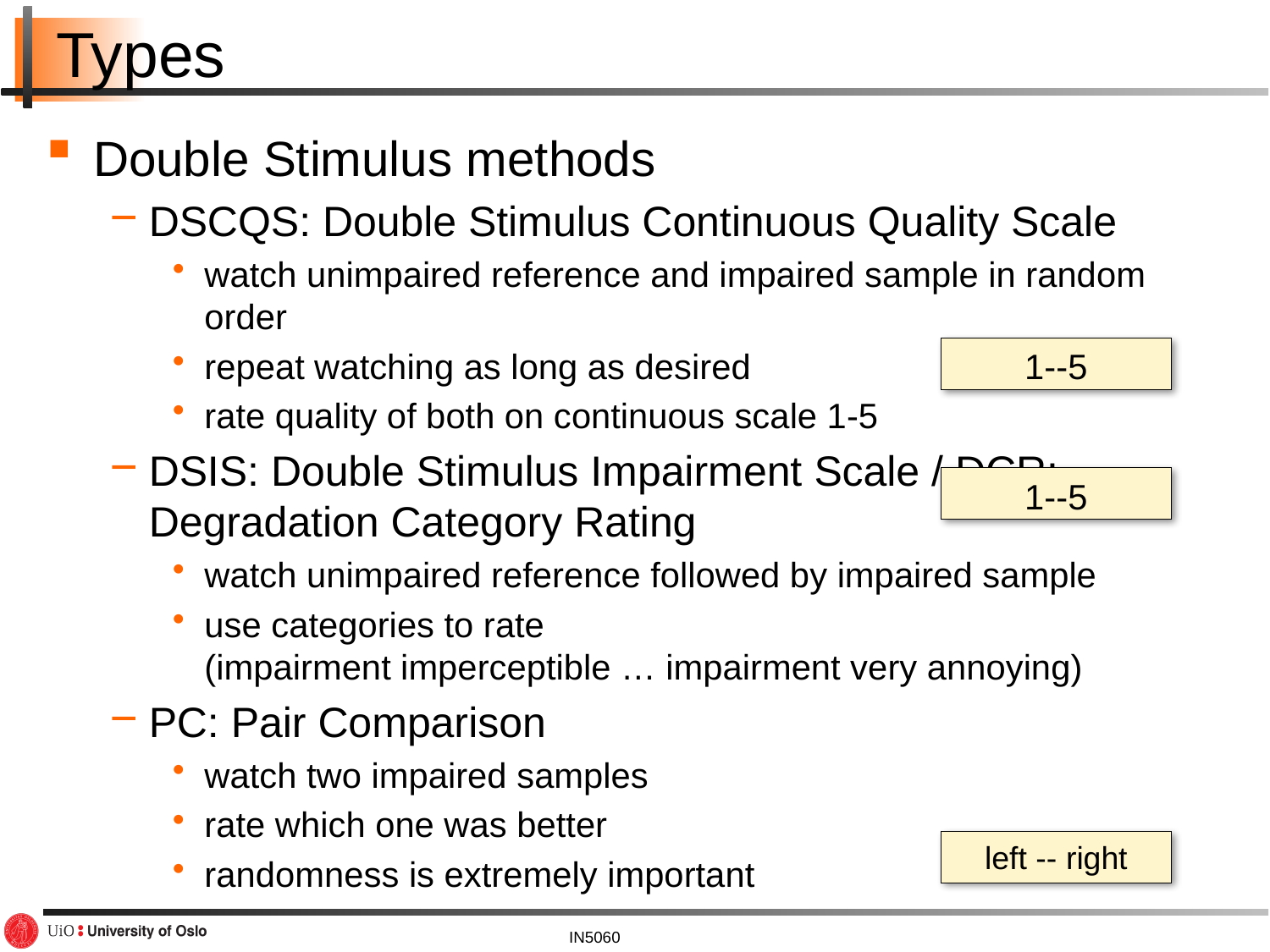

# Types
Double Stimulus methods
DSCQS: Double Stimulus Continuous Quality Scale
watch unimpaired reference and impaired sample in random order
repeat watching as long as desired
rate quality of both on continuous scale 1-5
DSIS: Double Stimulus Impairment Scale / DCR: Degradation Category Rating
watch unimpaired reference followed by impaired sample
use categories to rate
(impairment imperceptible … impairment very annoying)
PC: Pair Comparison
watch two impaired samples
rate which one was better
randomness is extremely important

1--5
1--5
left -- right